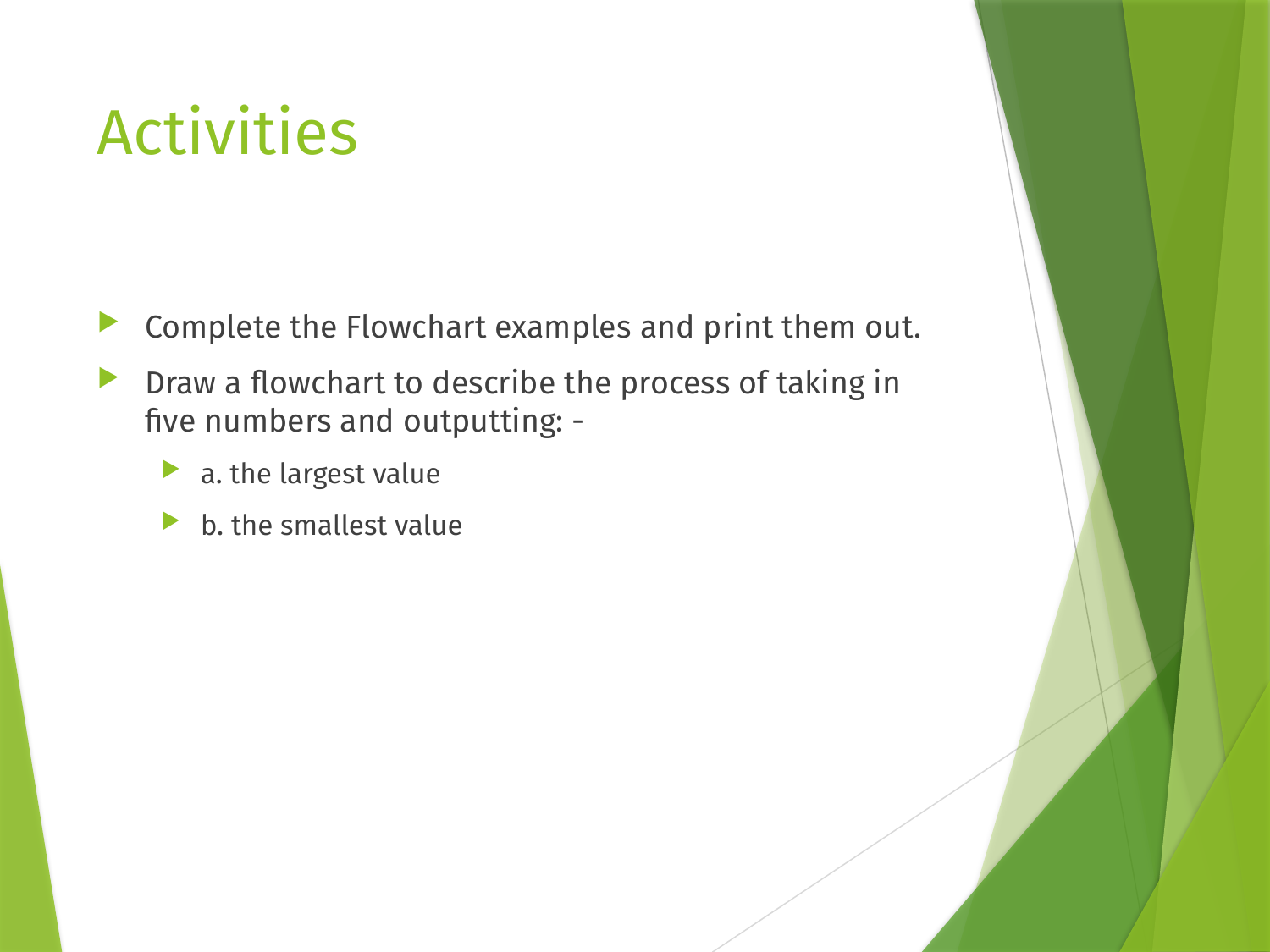

# Activities
Complete the Flowchart examples and print them out.
Draw a flowchart to describe the process of taking in five numbers and outputting: -
a. the largest value
b. the smallest value